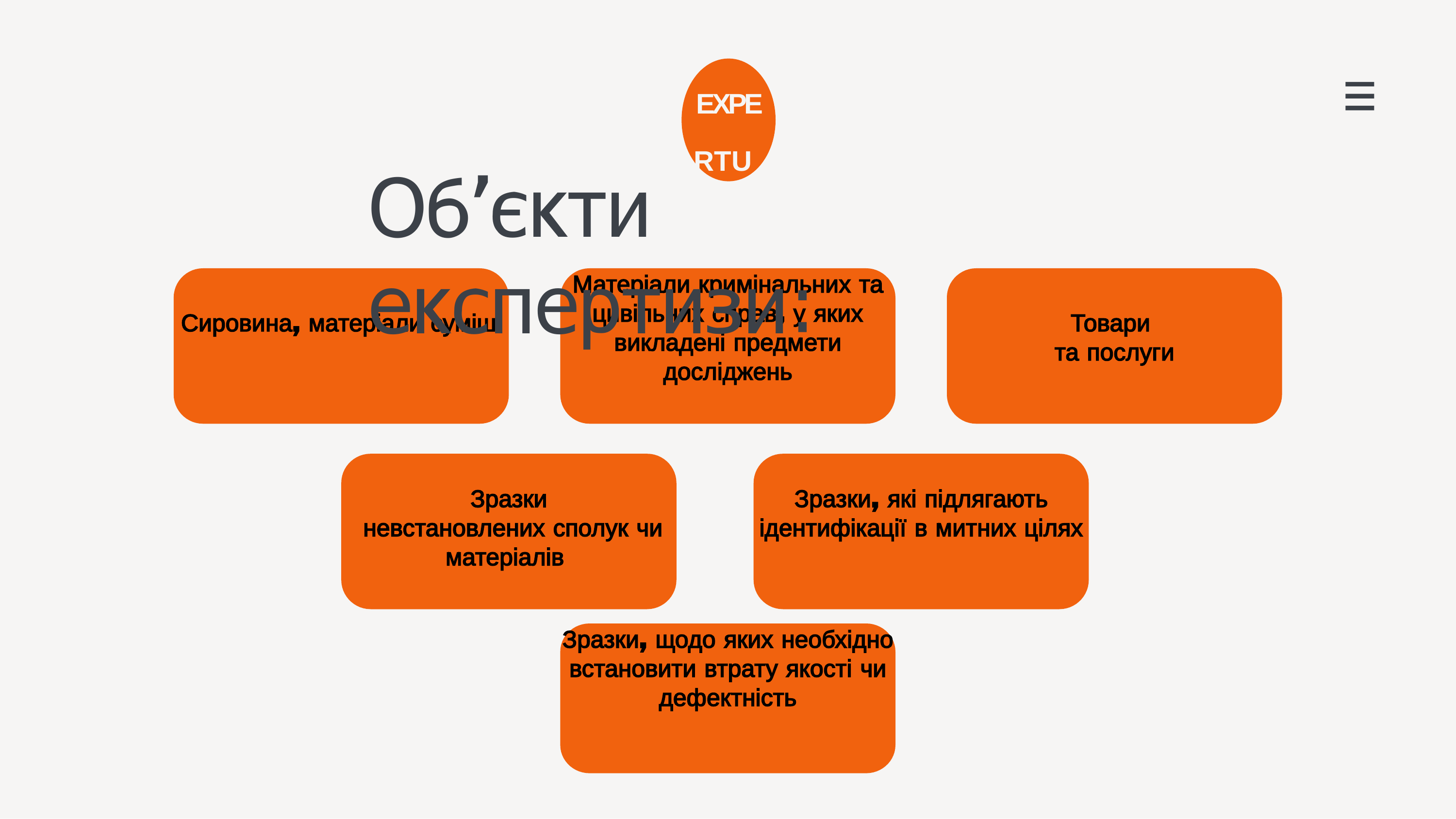

EXPE  RTUS

# Об’єкти експертизи:

Сировина, матеріали суміші
Матеріали кримінальних та цивільних справ, у яких викладені предмети досліджень

Товари
та послуги

Зразки
 невстановлених сполук чи матеріалів

Зразки, які підлягають ідентифікації в митних цілях
Зразки, щодо яких необхідно встановити втрату якості чи дефектність